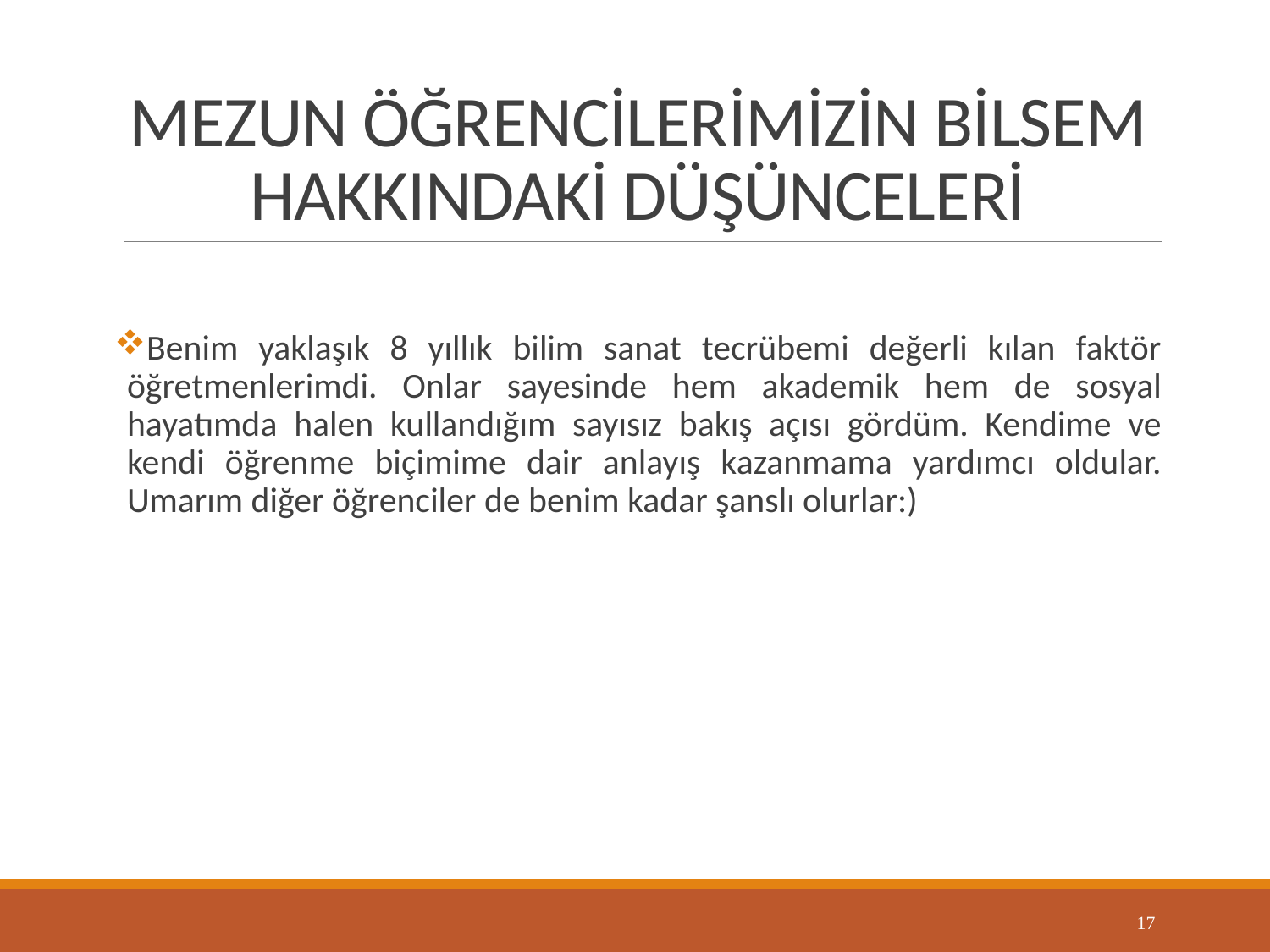

# MEZUN ÖĞRENCİLERİMİZİN BİLSEM HAKKINDAKİ DÜŞÜNCELERİ

Benim yaklaşık 8 yıllık bilim sanat tecrübemi değerli kılan faktör öğretmenlerimdi. Onlar sayesinde hem akademik hem de sosyal hayatımda halen kullandığım sayısız bakış açısı gördüm. Kendime ve kendi öğrenme biçimime dair anlayış kazanmama yardımcı oldular. Umarım diğer öğrenciler de benim kadar şanslı olurlar:)
17